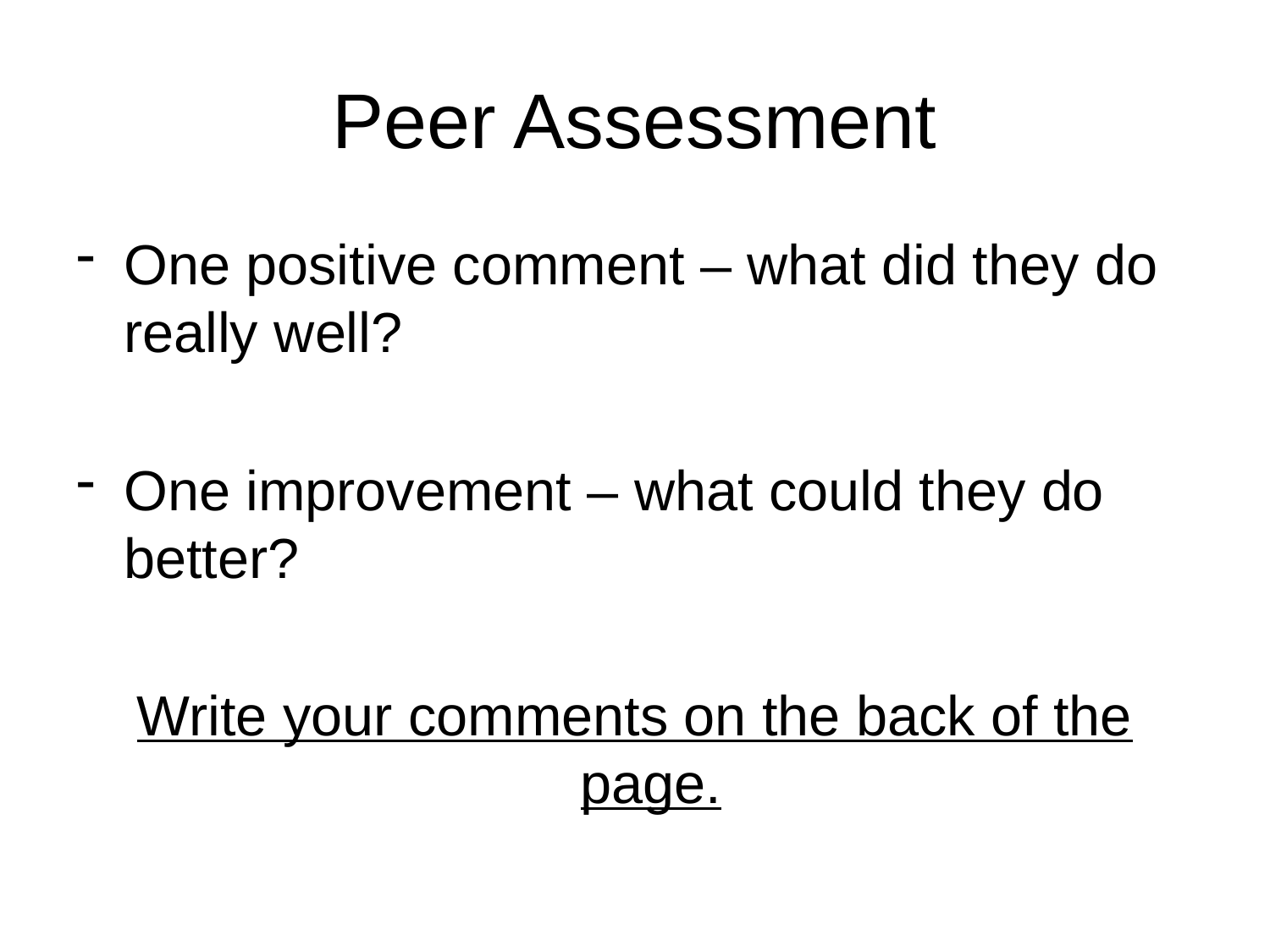

# Peer Assessment
One positive comment – what did they do really well?

One improvement – what could they do better?

Write your comments on the back of the page.